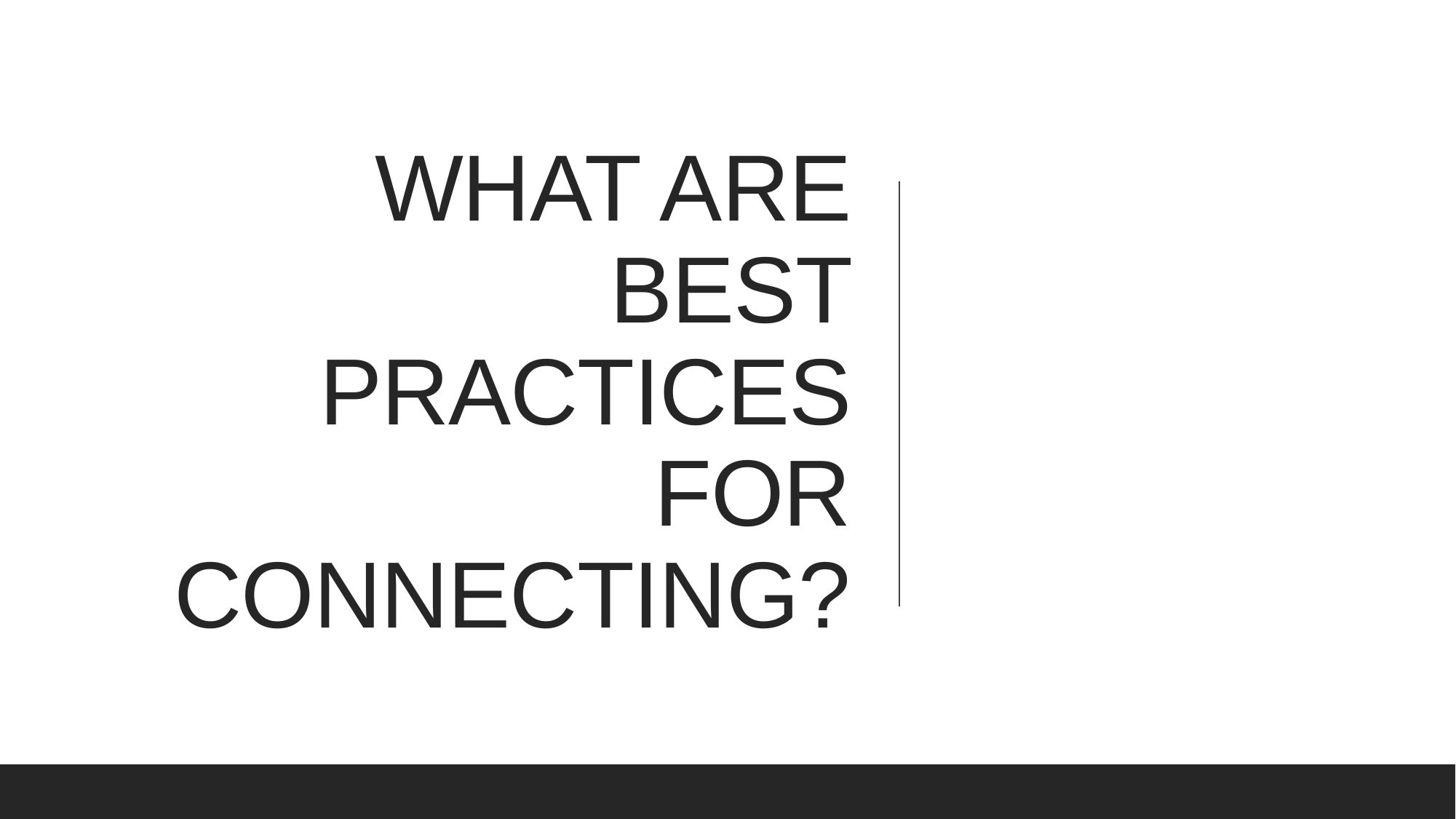

# what are best practices for connecting?

30